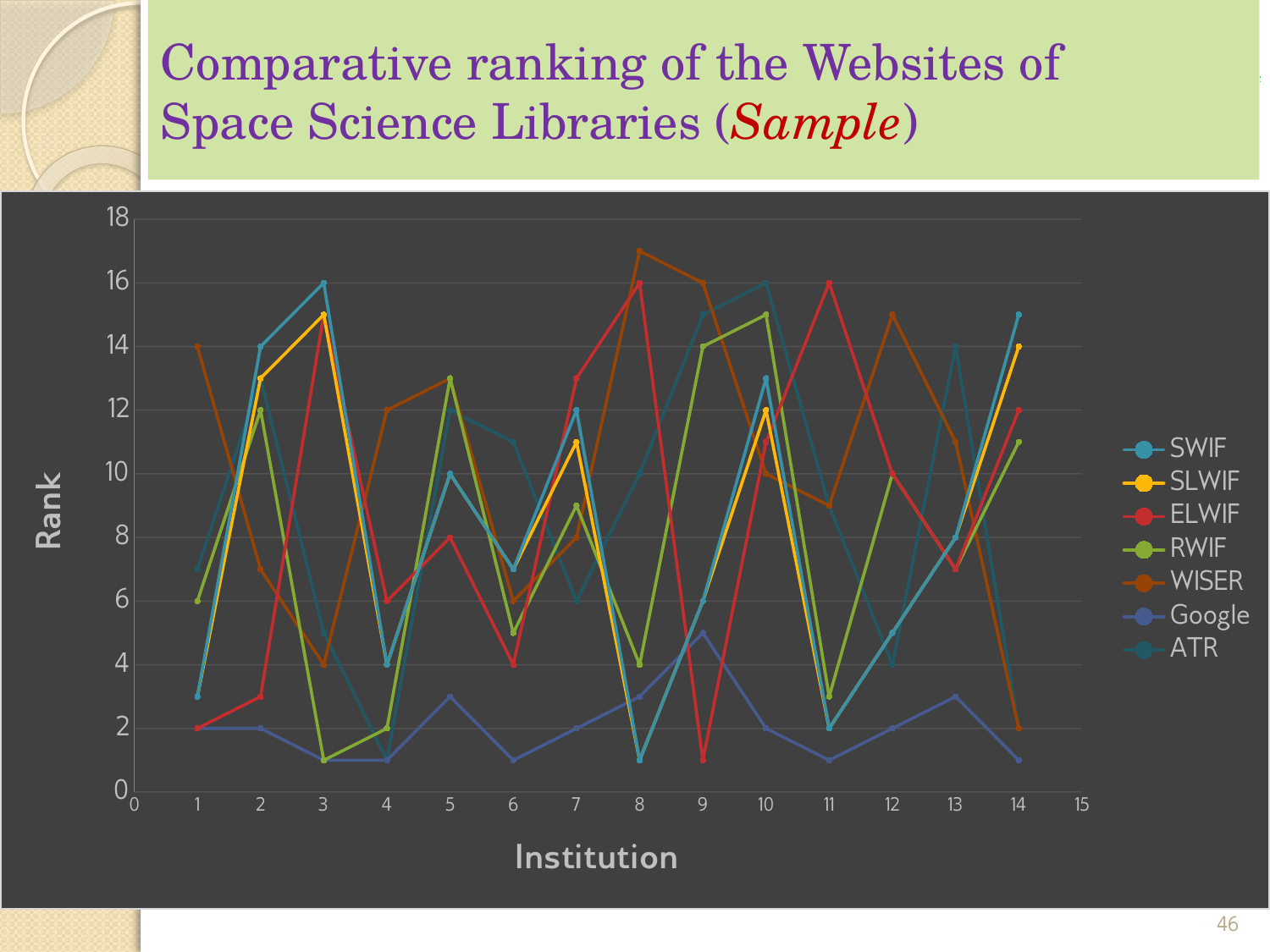

# Comparative ranking of the Websites of Space Science Libraries (Sample)

### Chart

| Category |  |  |  |  |  |  |  |
|---|---|---|---|---|---|---|---|
46